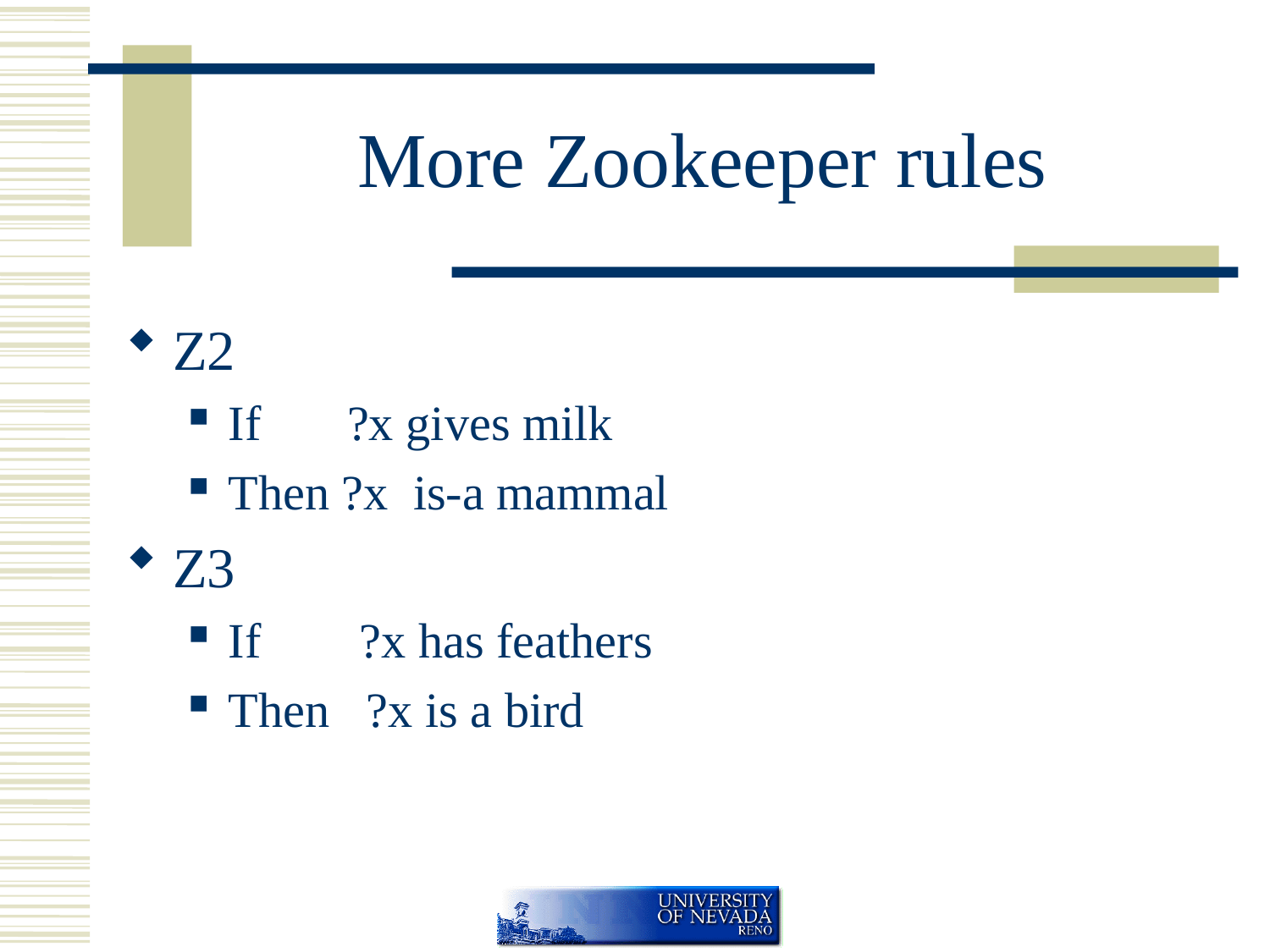

# More Zookeeper rules
Z2
If       ?x gives milk
Then ?x  is-a mammal
Z3
If        ?x has feathers
Then   ?x is a bird